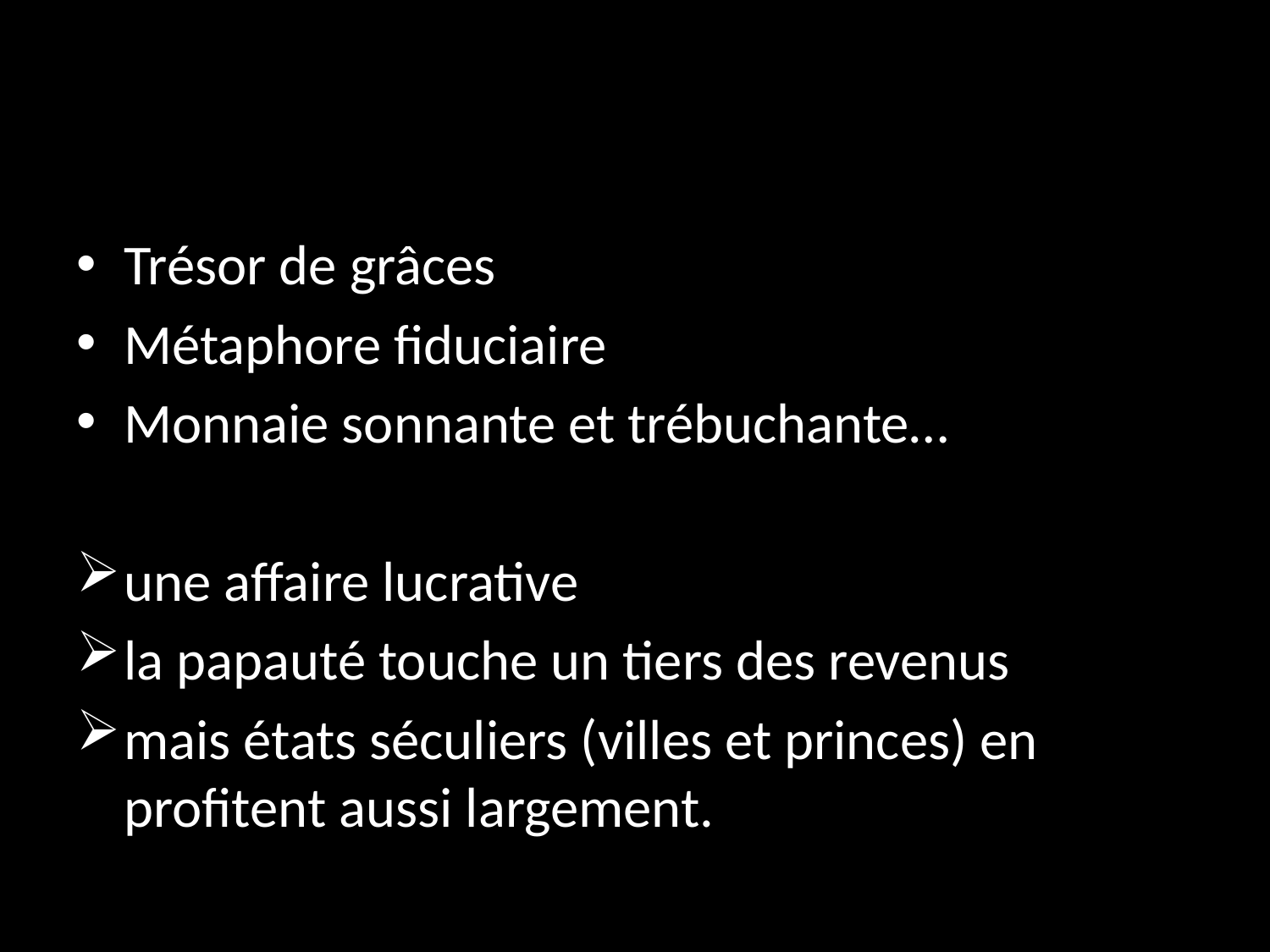

#
Trésor de grâces
Métaphore fiduciaire
Monnaie sonnante et trébuchante…

une affaire lucrative
la papauté touche un tiers des revenus
mais états séculiers (villes et princes) en profitent aussi largement.